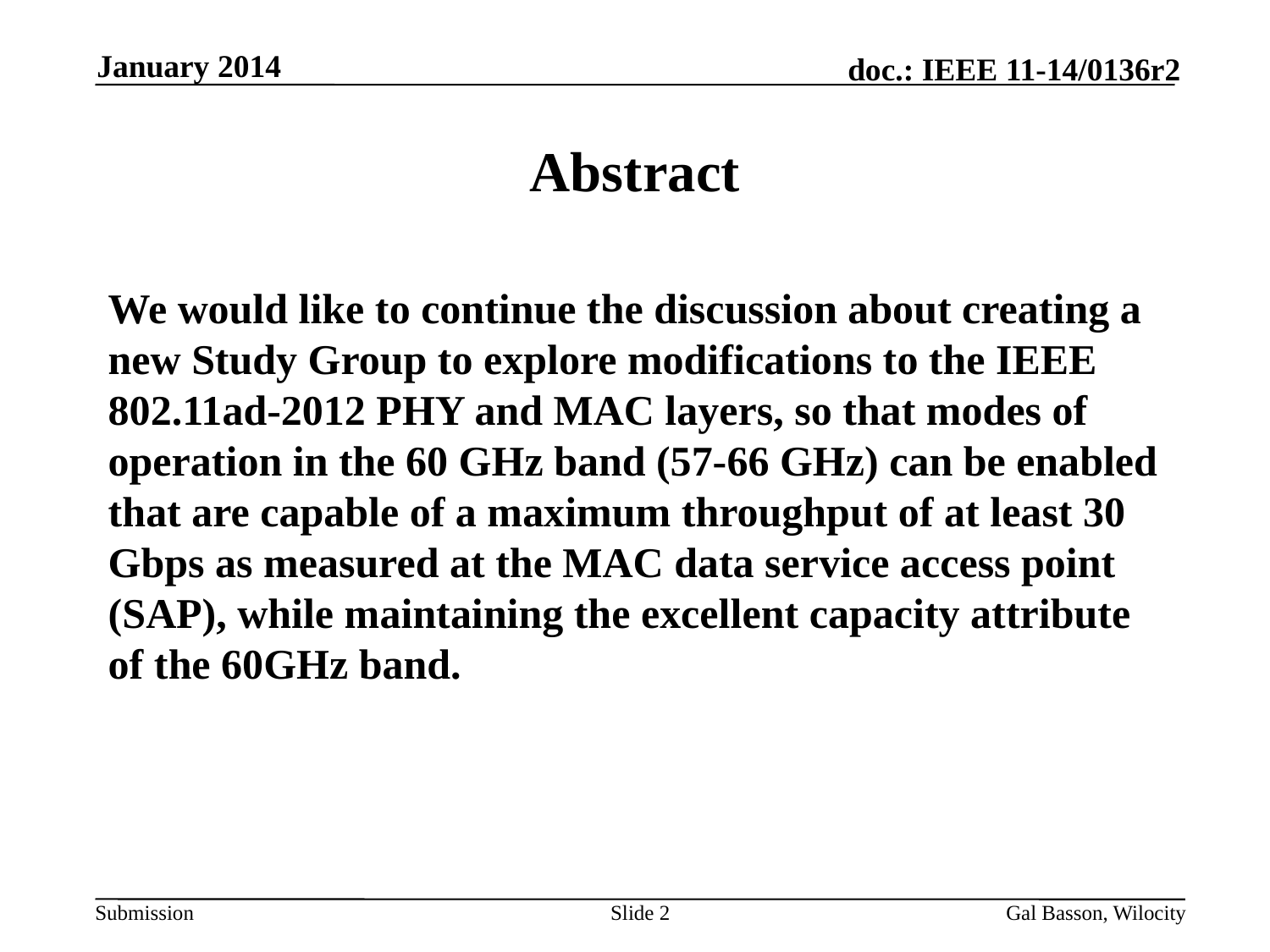

January 2014
# Abstract
We would like to continue the discussion about creating a new Study Group to explore modifications to the IEEE 802.11ad-2012 PHY and MAC layers, so that modes of operation in the 60 GHz band (57-66 GHz) can be enabled that are capable of a maximum throughput of at least 30 Gbps as measured at the MAC data service access point (SAP), while maintaining the excellent capacity attribute of the 60GHz band.
Slide 2
Gal Basson, Wilocity